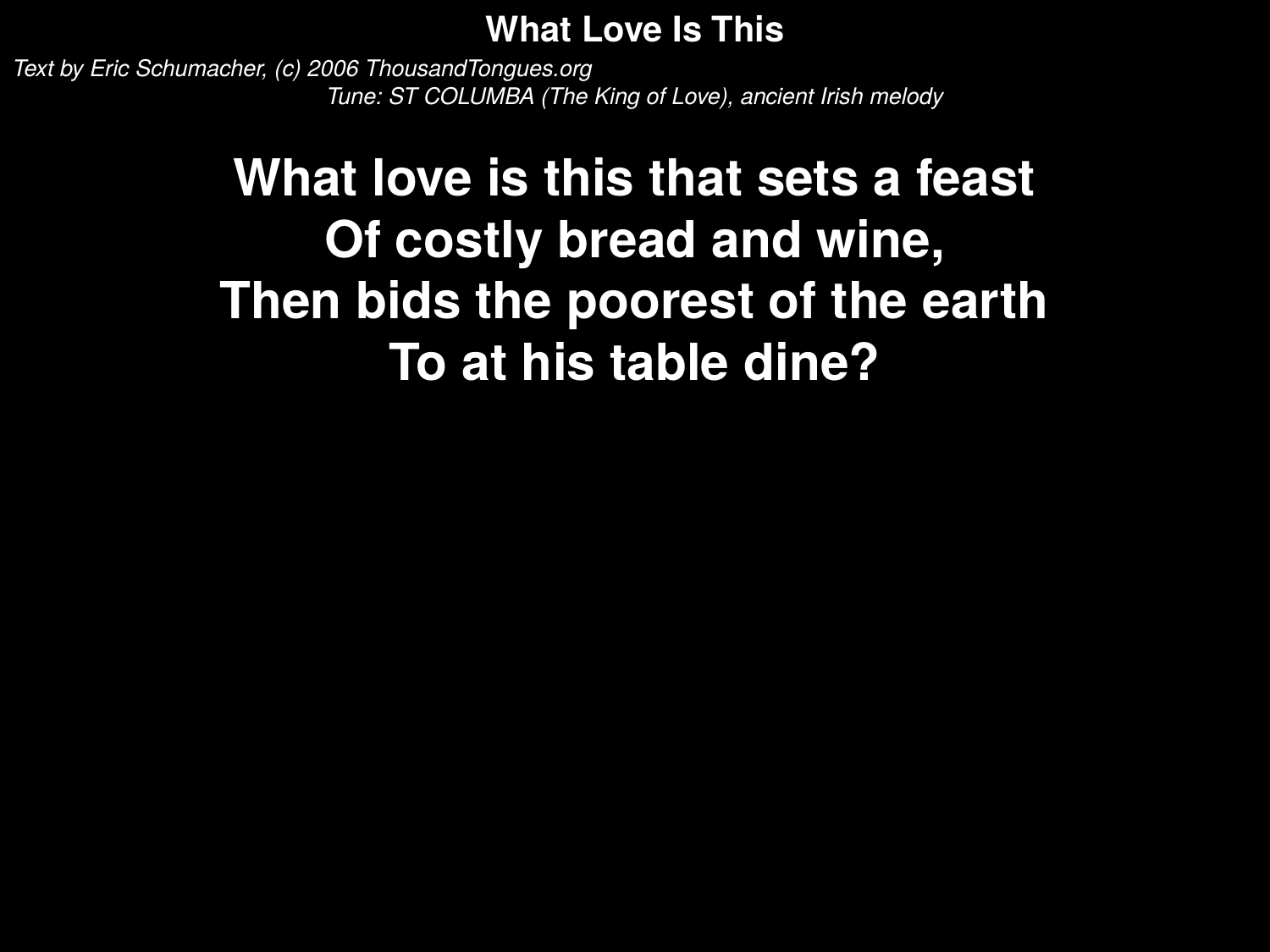

What Love Is This
Text by Eric Schumacher, (c) 2006 ThousandTongues.org
Tune: ST COLUMBA (The King of Love), an­cient Ir­ish mel­o­dy
What love is this that sets a feast
Of costly bread and wine,
Then bids the poorest of the earth
To at his table dine?